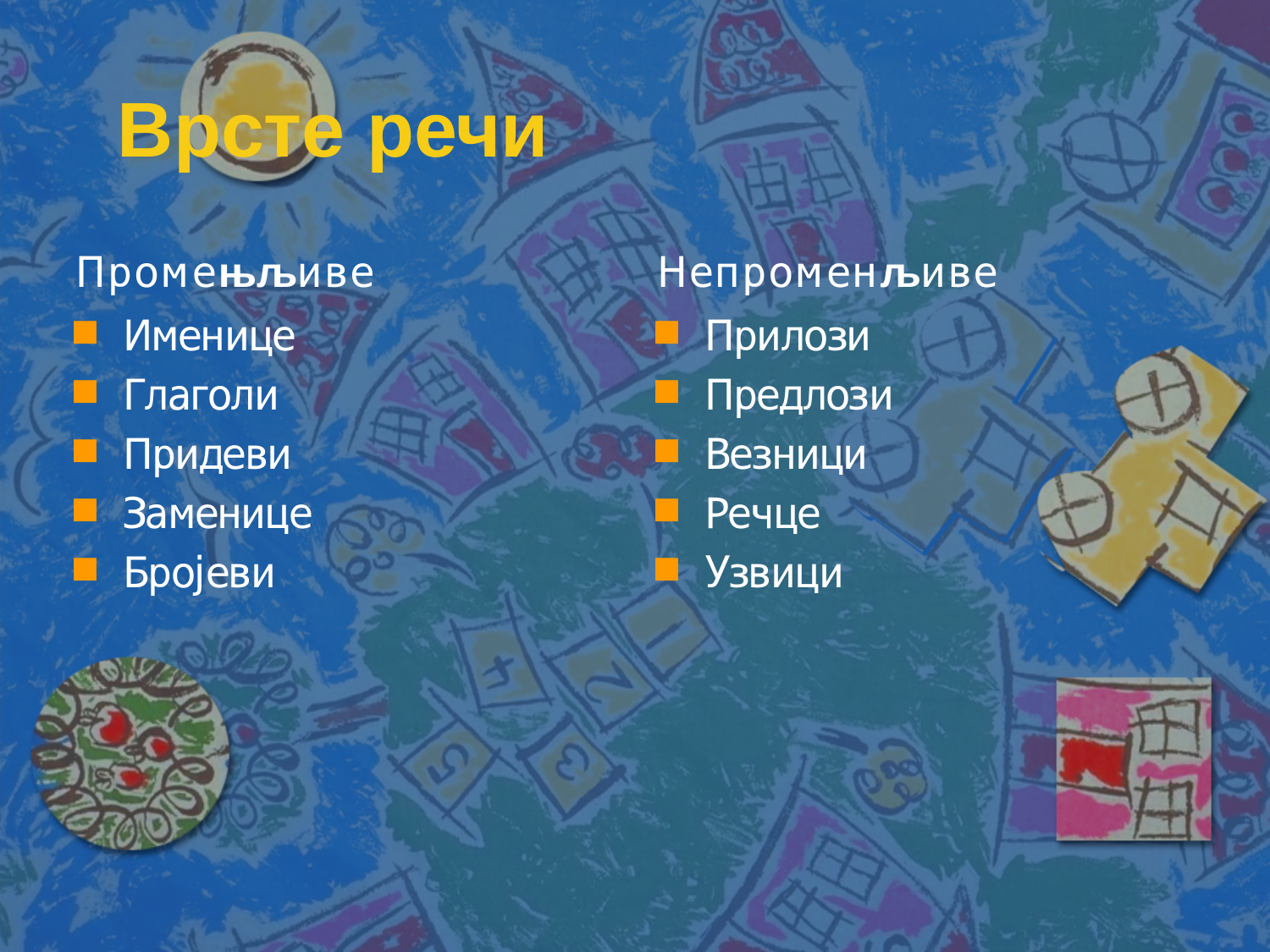

# Врсте речи
Промењљиве
Непроменљиве
Именице
Глаголи
Придеви
Заменице
Бројеви

Прилози
Предлози
Везници
Речце
Узвици